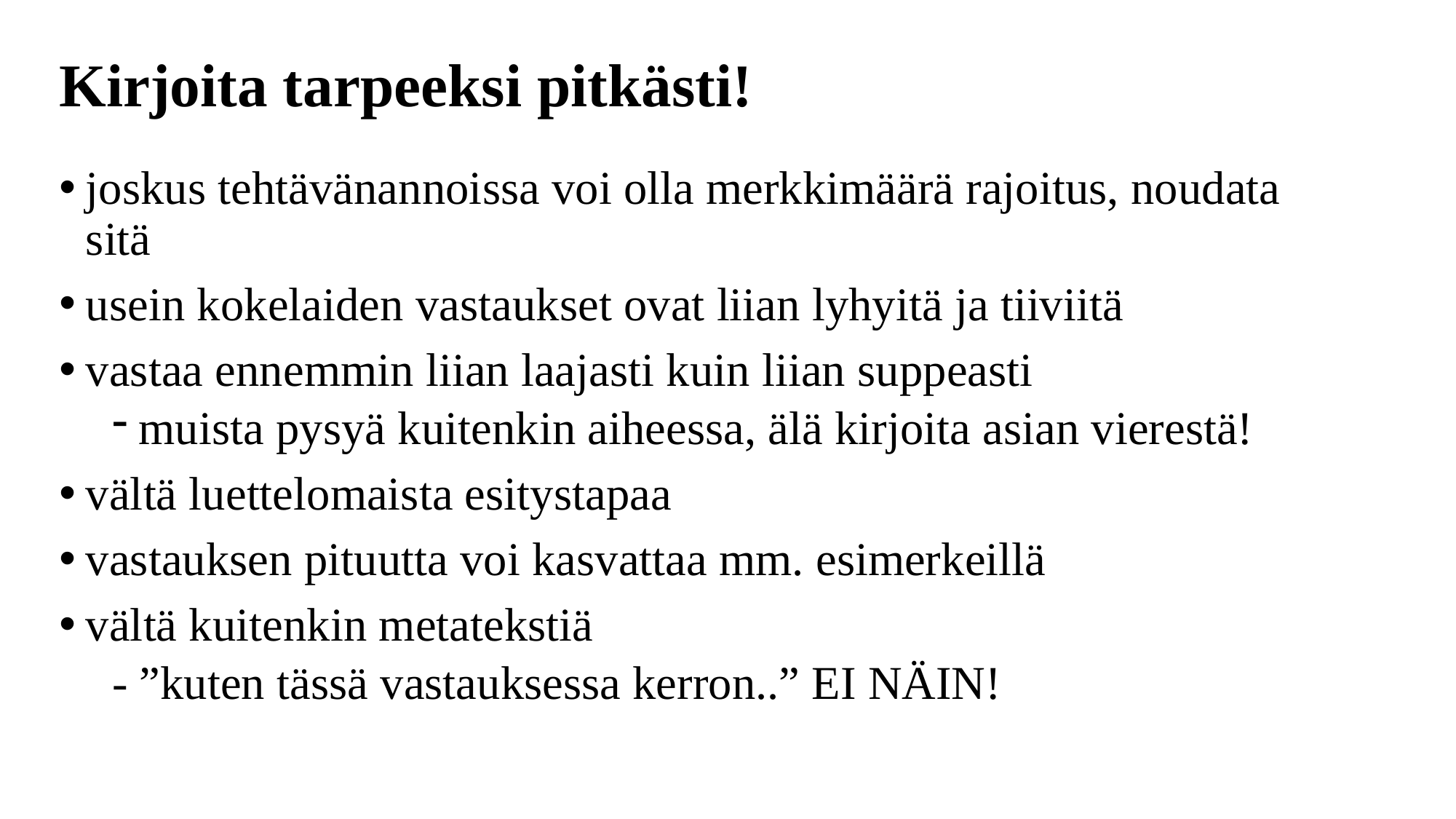

# Kirjoita tarpeeksi pitkästi!
joskus tehtävänannoissa voi olla merkkimäärä rajoitus, noudata sitä
usein kokelaiden vastaukset ovat liian lyhyitä ja tiiviitä
vastaa ennemmin liian laajasti kuin liian suppeasti
muista pysyä kuitenkin aiheessa, älä kirjoita asian vierestä!
vältä luettelomaista esitystapaa
vastauksen pituutta voi kasvattaa mm. esimerkeillä
vältä kuitenkin metatekstiä
- ”kuten tässä vastauksessa kerron..” EI NÄIN!